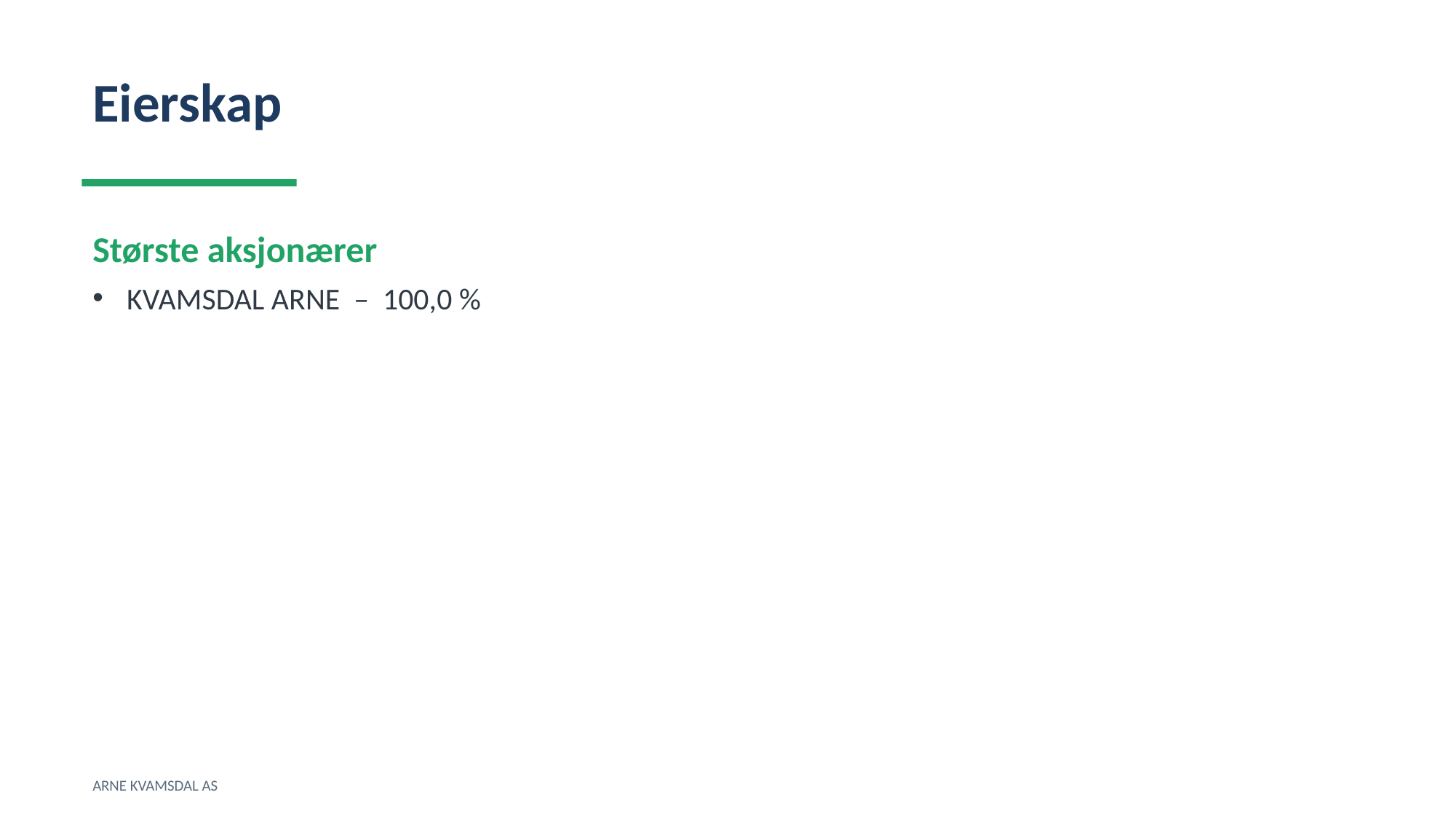

Eierskap

Største aksjonærer
KVAMSDAL ARNE  –  100,0 %
ARNE KVAMSDAL AS